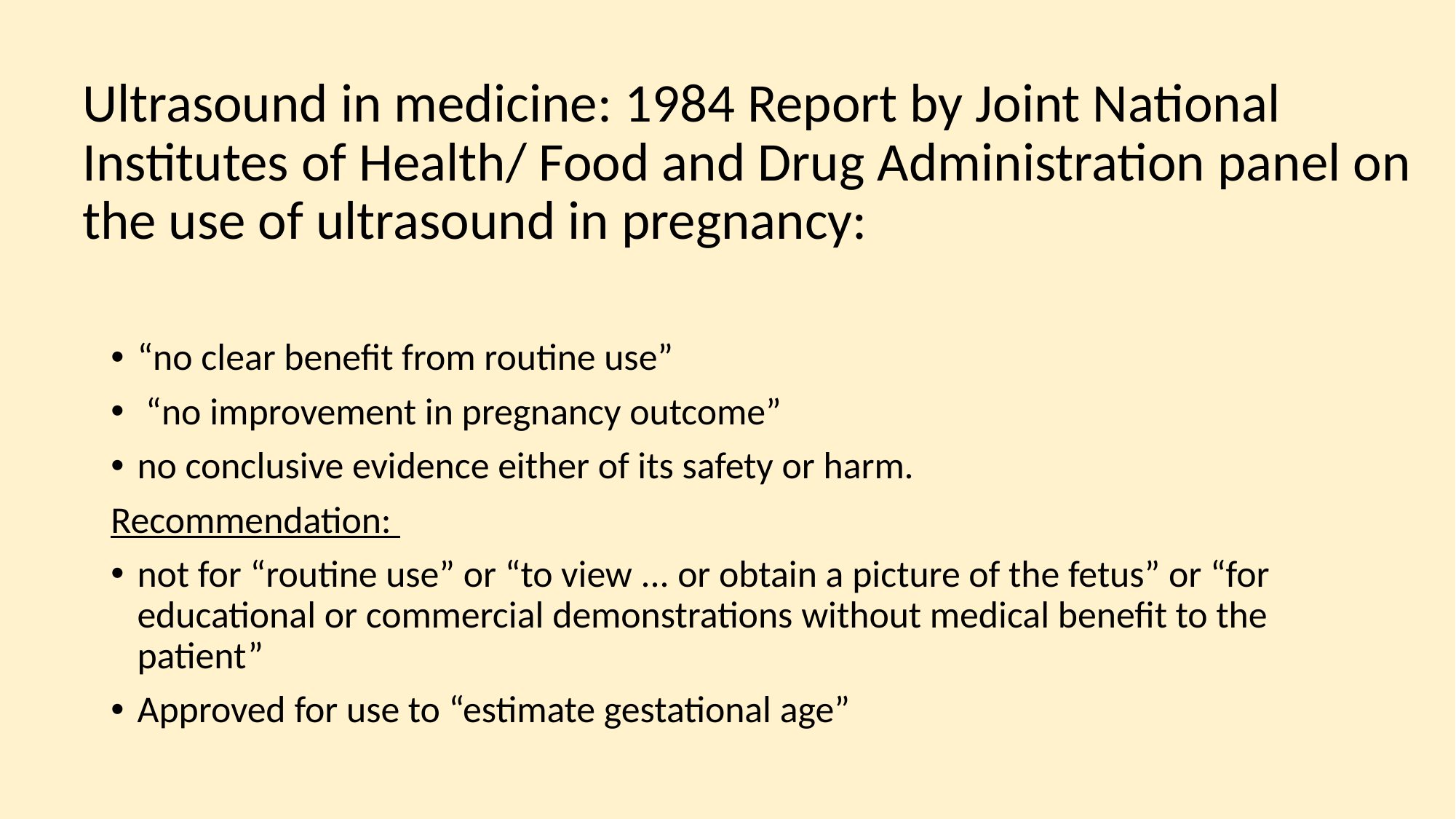

# Ultrasound in medicine: 1984 Report by Joint National Institutes of Health/ Food and Drug Administration panel on the use of ultrasound in pregnancy:
“no clear benefit from routine use”
 “no improvement in pregnancy outcome”
no conclusive evidence either of its safety or harm.
Recommendation:
not for “routine use” or “to view ... or obtain a picture of the fetus” or “for educational or commercial demonstrations without medical benefit to the patient”
Approved for use to “estimate gestational age”